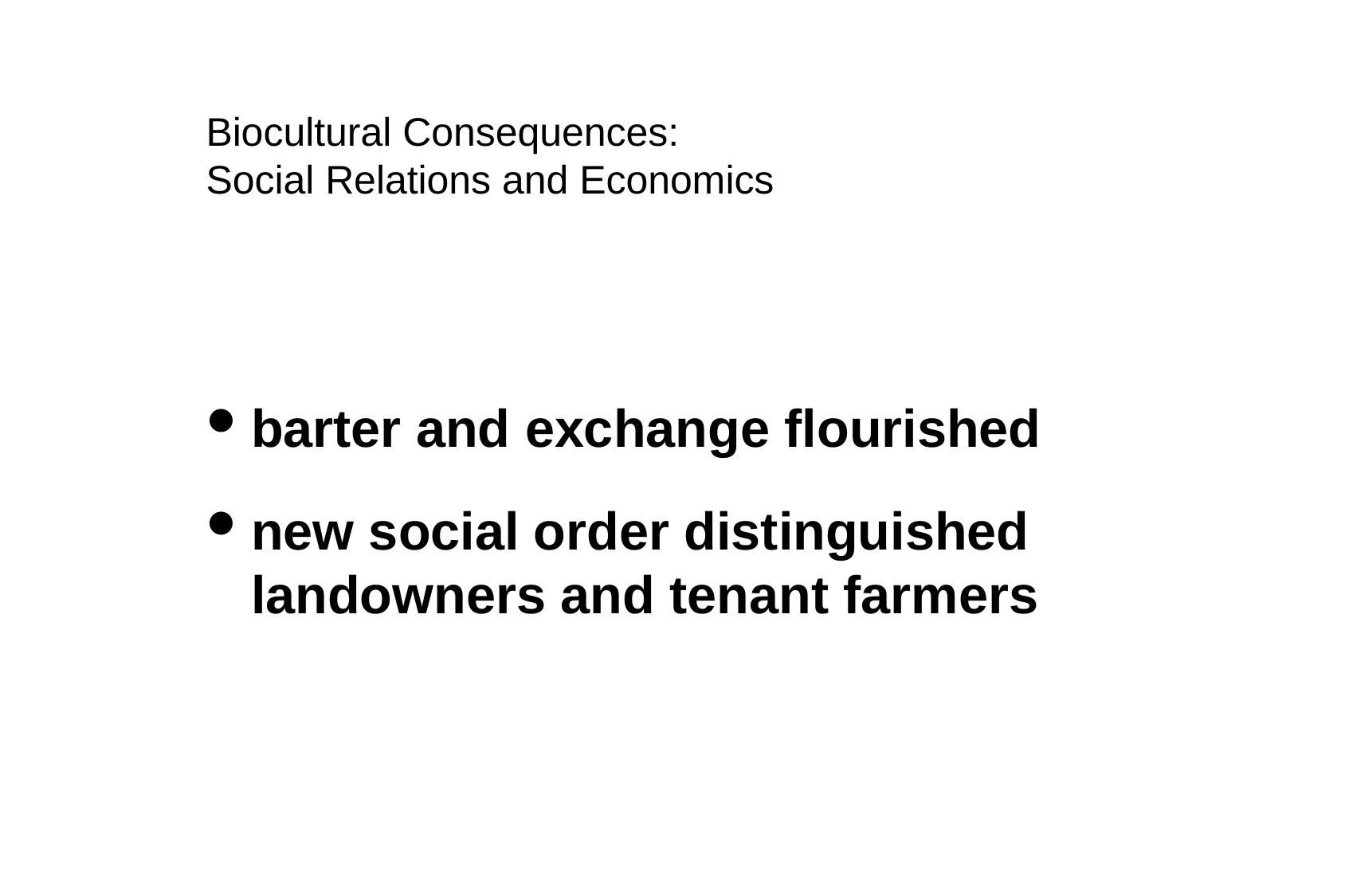

Biocultural Consequences:
Social Relations and Economics
barter and exchange flourished

new social order distinguished landowners and tenant farmers